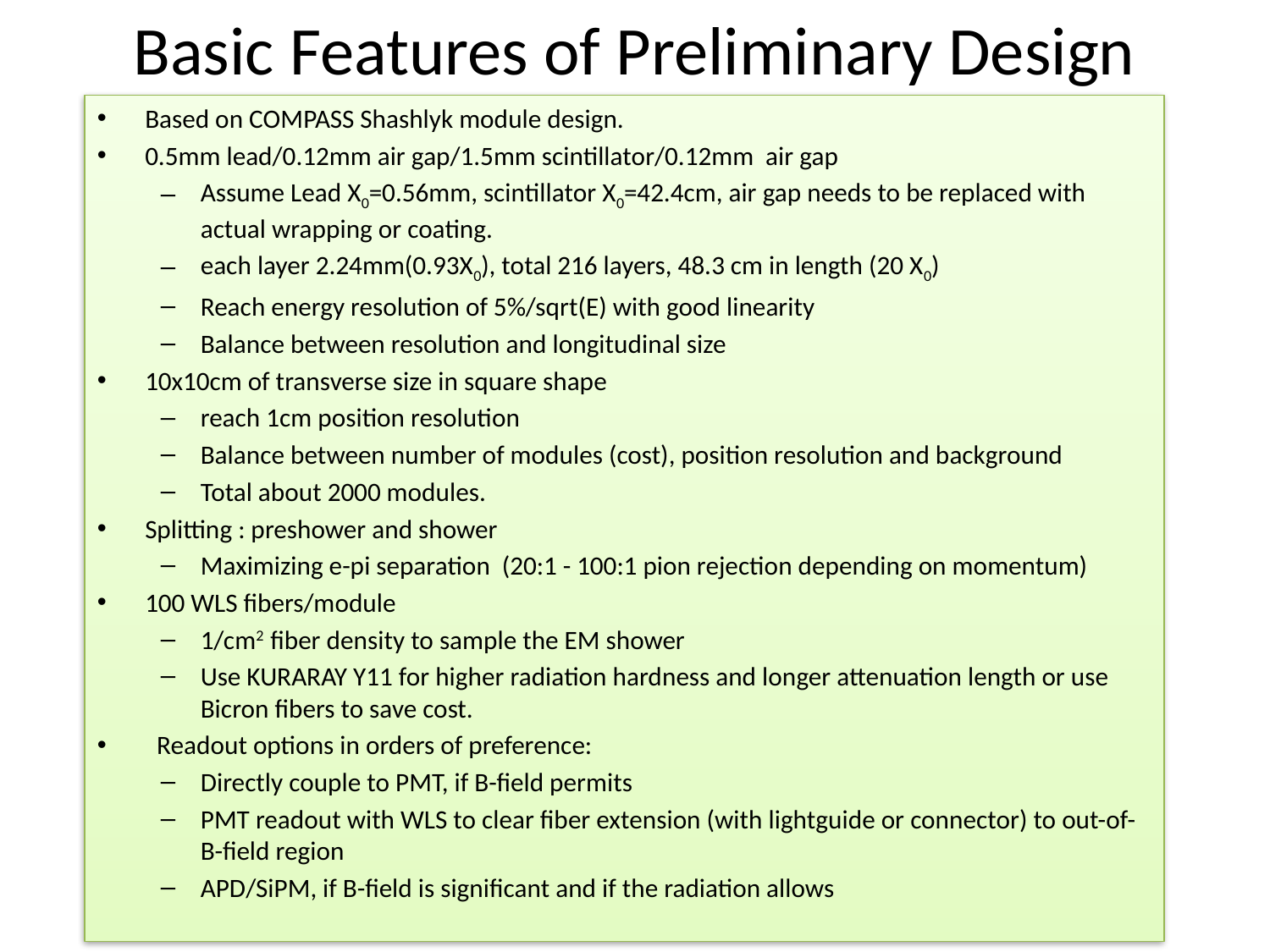

# Basic Features of Preliminary Design
Based on COMPASS Shashlyk module design.
0.5mm lead/0.12mm air gap/1.5mm scintillator/0.12mm  air gap
Assume Lead X0=0.56mm, scintillator X0=42.4cm, air gap needs to be replaced with actual wrapping or coating.
each layer 2.24mm(0.93X0), total 216 layers, 48.3 cm in length (20 X0)
Reach energy resolution of 5%/sqrt(E) with good linearity
Balance between resolution and longitudinal size
10x10cm of transverse size in square shape
reach 1cm position resolution
Balance between number of modules (cost), position resolution and background
Total about 2000 modules.
Splitting : preshower and shower
Maximizing e-pi separation  (20:1 - 100:1 pion rejection depending on momentum)
100 WLS fibers/module
1/cm2  fiber density to sample the EM shower
Use KURARAY Y11 for higher radiation hardness and longer attenuation length or use Bicron fibers to save cost.
  Readout options in orders of preference:
Directly couple to PMT, if B-field permits
PMT readout with WLS to clear fiber extension (with lightguide or connector) to out-of-B-field region
APD/SiPM, if B-field is significant and if the radiation allows